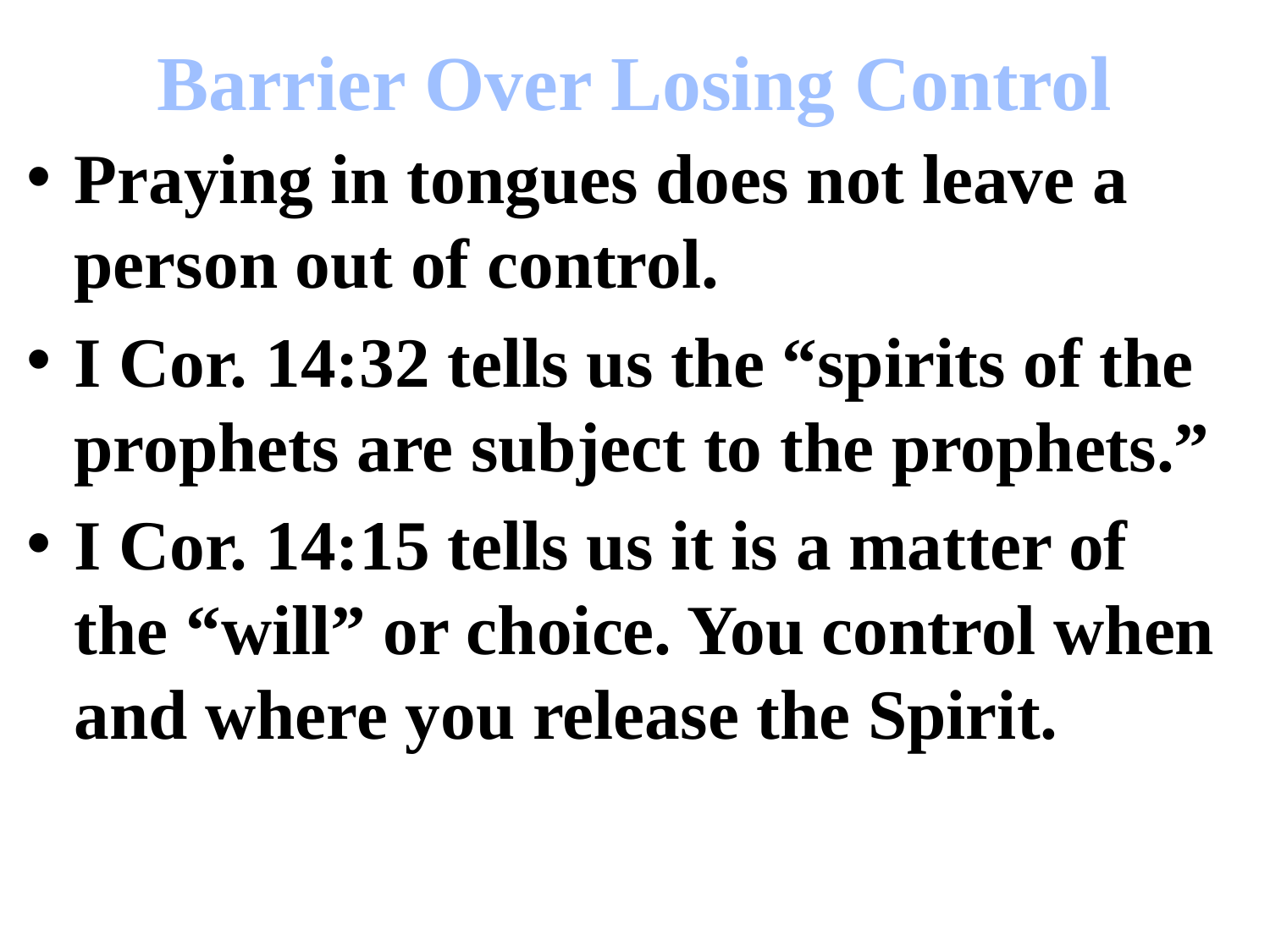

# Barrier Over Losing Control
Praying in tongues does not leave a person out of control.
I Cor. 14:32 tells us the “spirits of the prophets are subject to the prophets.”
I Cor. 14:15 tells us it is a matter of the “will” or choice. You control when and where you release the Spirit.